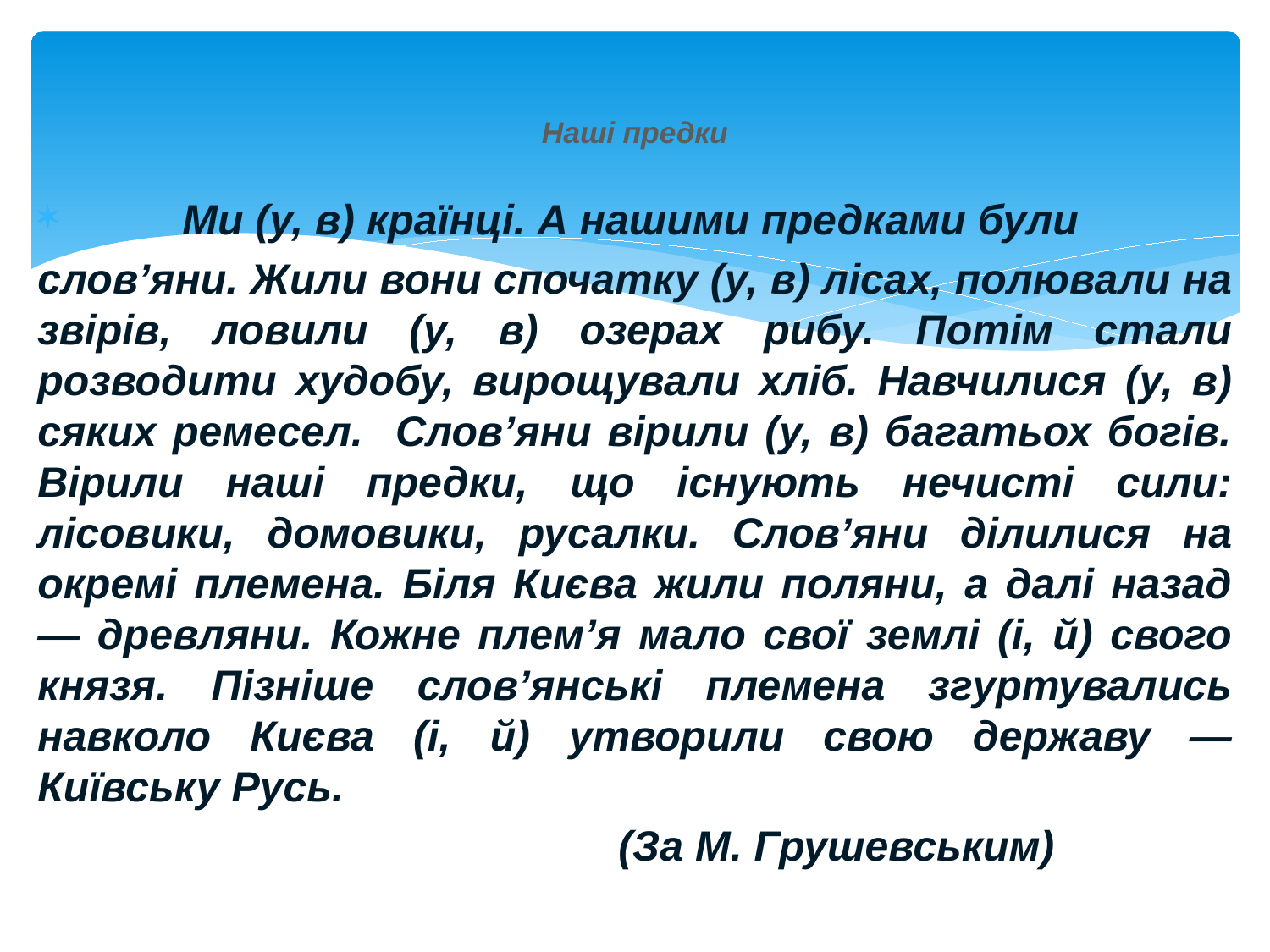

# Наші предки
         Ми (у, в) країнці. А нашими предками були
слов’яни. Жили вони спочатку (у, в) лісах, полювали на звірів, ловили (у, в) озерах рибу. Потім стали розводити худо­бу, вирощували хліб. Навчилися (у, в) сяких ремесел.  Слов’яни вірили (у, в) багатьох богів. Вірили наші пред­ки, що існують нечисті сили: лісовики, домовики, ру­салки. Слов’яни ділилися на окремі племена. Біля Києва жили поляни, а далі назад — древляни. Кожне плем’я мало свої землі (і, й) свого князя. Пізніше сло­в’янські племена згуртувались навколо Києва (і, й) утворили свою державу — Київську Русь.
                                                 (За М. Грушевським)